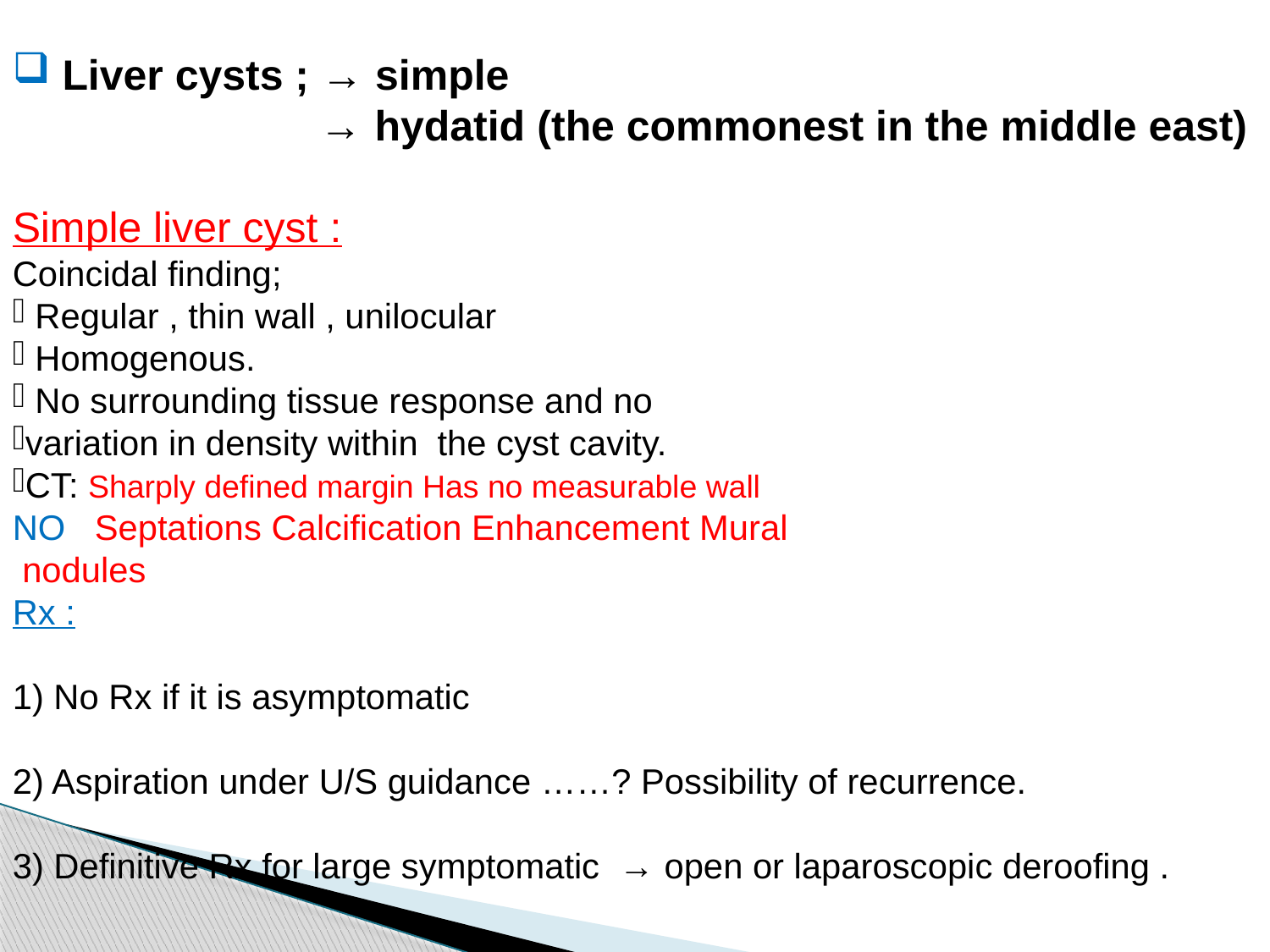

Liver cysts ; → simple
                          → hydatid (the commonest in the middle east)

Simple liver cyst :
Coincidal finding;
 Regular , thin wall , unilocular
 Homogenous.
 No surrounding tissue response and no
variation in density within  the cyst cavity.
CT: Sharply defined margin Has no measurable wall
NO   Septations Calcification Enhancement Mural
 nodules
Rx :

1) No Rx if it is asymptomatic

2) Aspiration under U/S guidance ……? Possibility of recurrence.

3) Definitive Rx for large symptomatic  → open or laparoscopic deroofing .